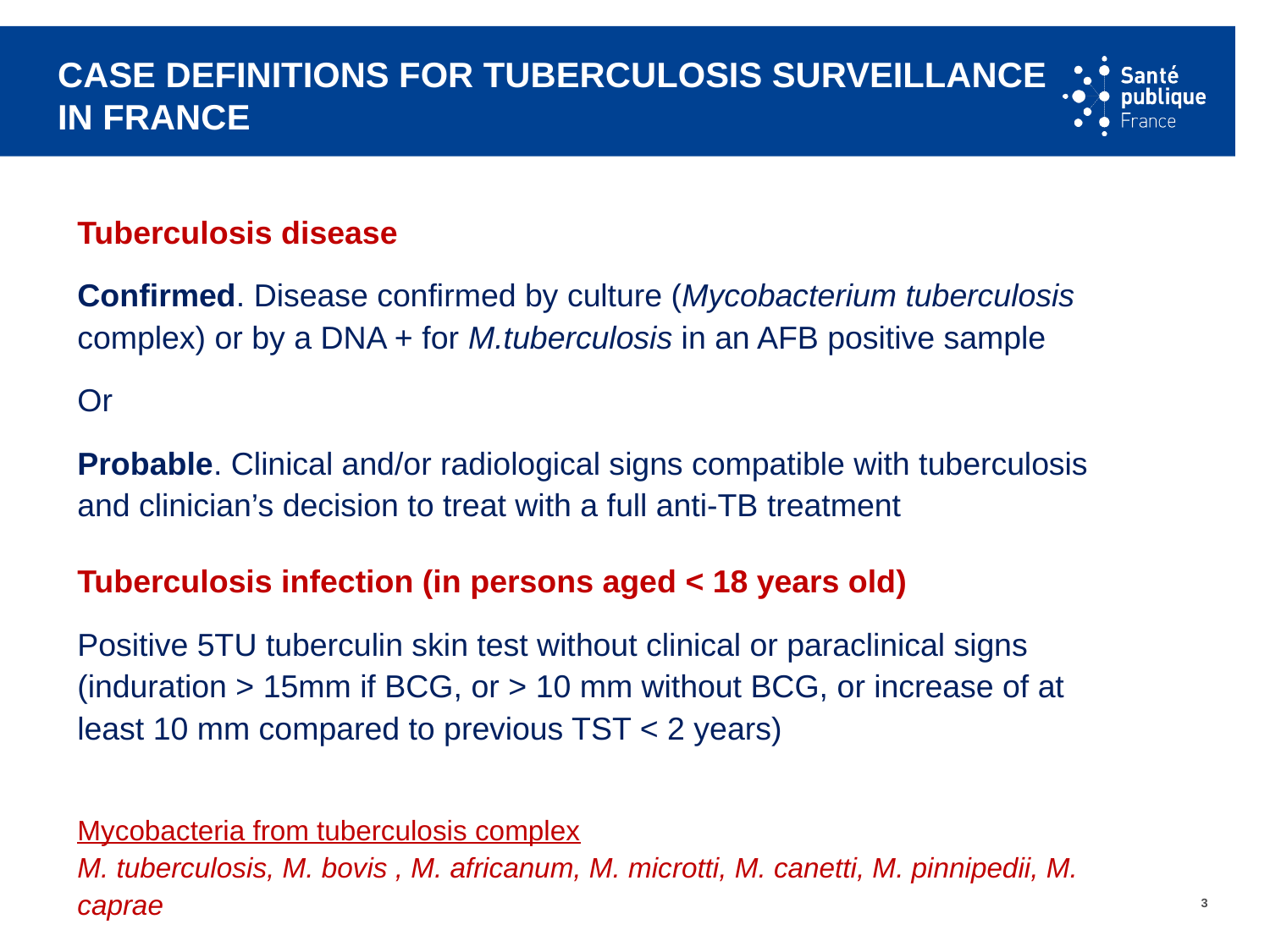

# Case definitions for tuberculosis surveillance in france
Tuberculosis disease
Confirmed. Disease confirmed by culture (Mycobacterium tuberculosis complex) or by a DNA + for M.tuberculosis in an AFB positive sample
Or
Probable. Clinical and/or radiological signs compatible with tuberculosis and clinician’s decision to treat with a full anti-TB treatment

Tuberculosis infection (in persons aged < 18 years old)
Positive 5TU tuberculin skin test without clinical or paraclinical signs (induration > 15mm if BCG, or > 10 mm without BCG, or increase of at least 10 mm compared to previous TST < 2 years)

Mycobacteria from tuberculosis complex
M. tuberculosis, M. bovis , M. africanum, M. microtti, M. canetti, M. pinnipedii, M. caprae